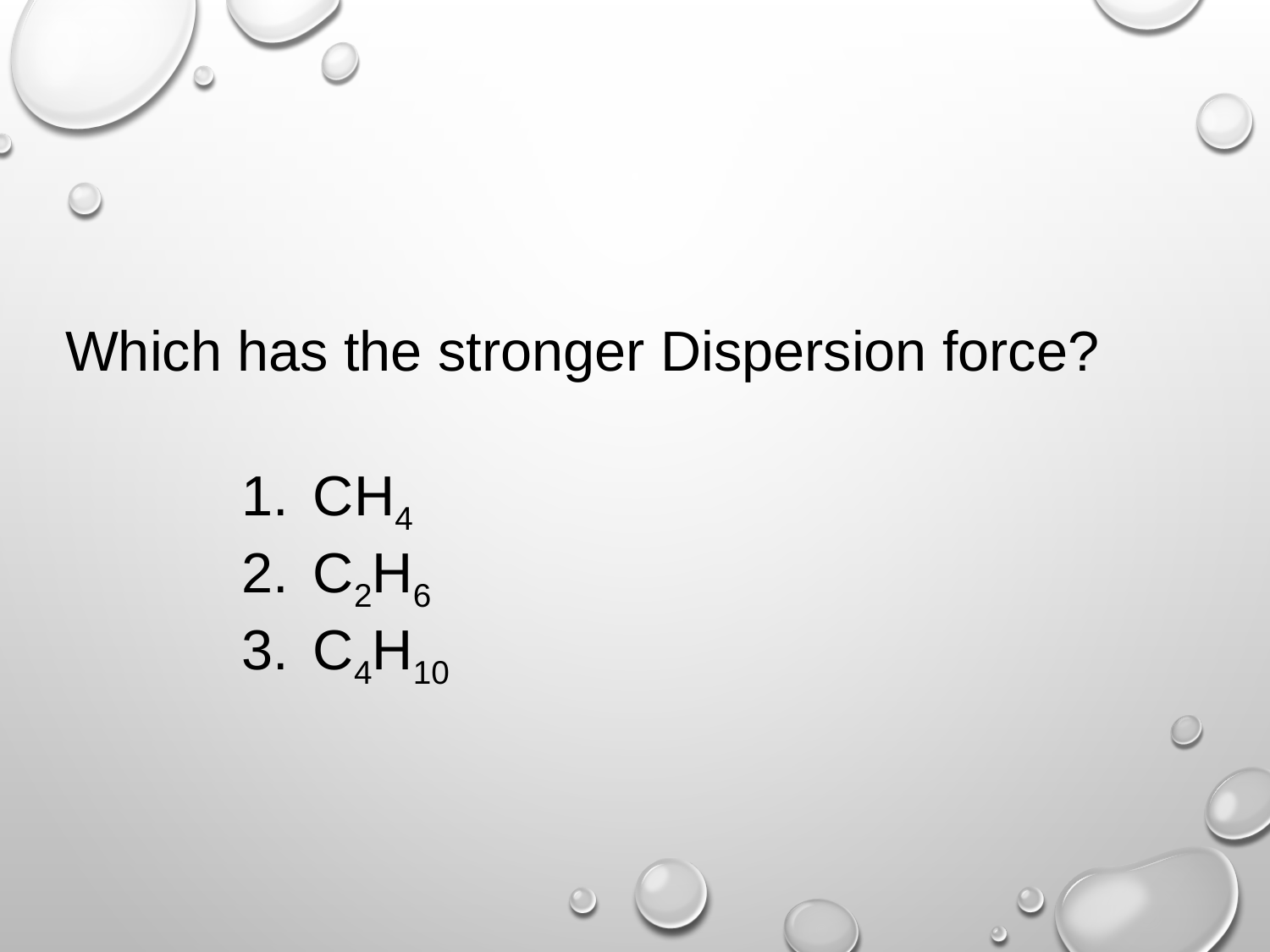

Which has the stronger Dispersion force?
CH4
C2H6
C4H10